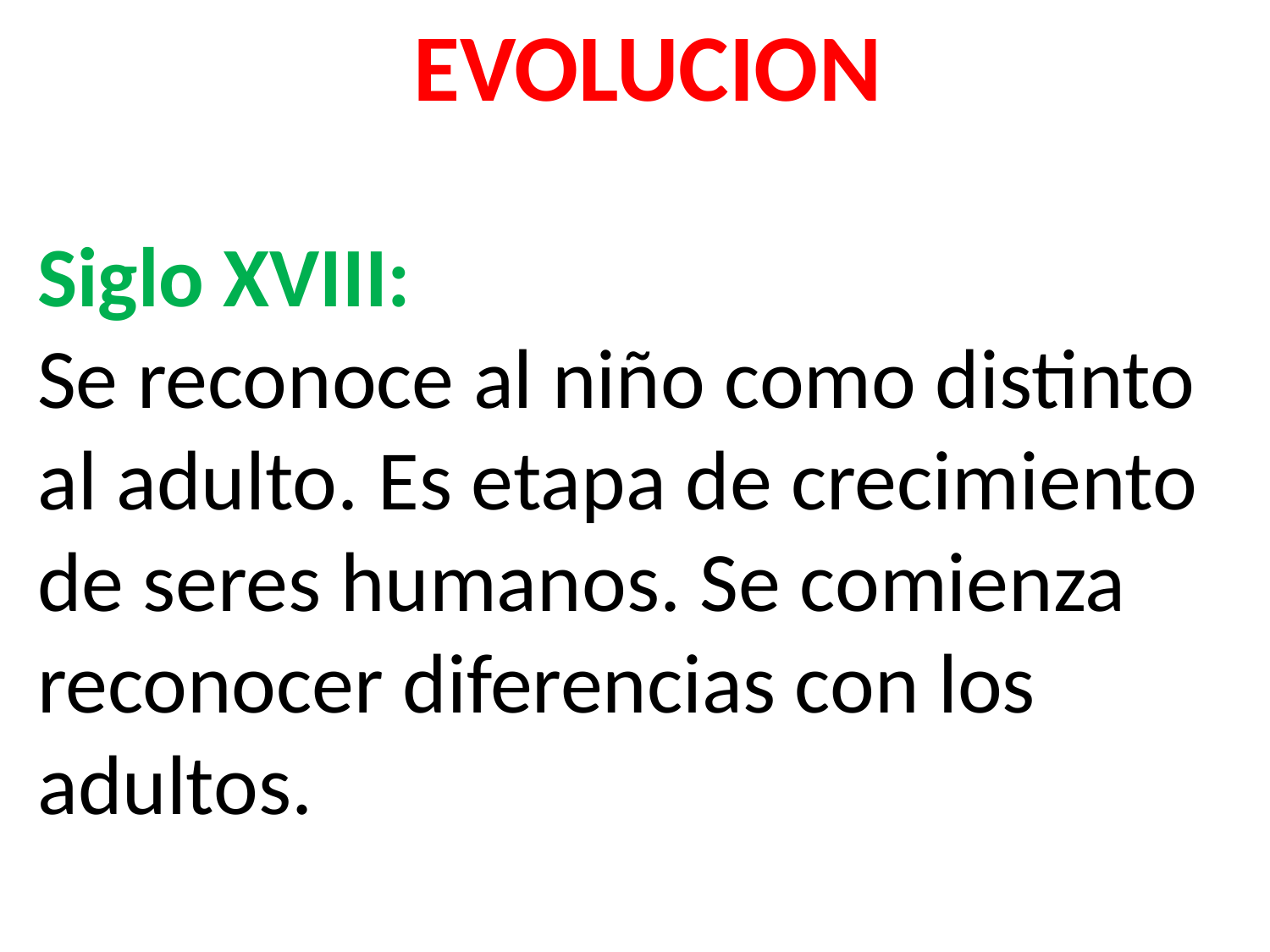

EVOLUCION

Siglo XVIII:
Se reconoce al niño como distinto al adulto. Es etapa de crecimiento de seres humanos. Se comienza reconocer diferencias con los adultos.